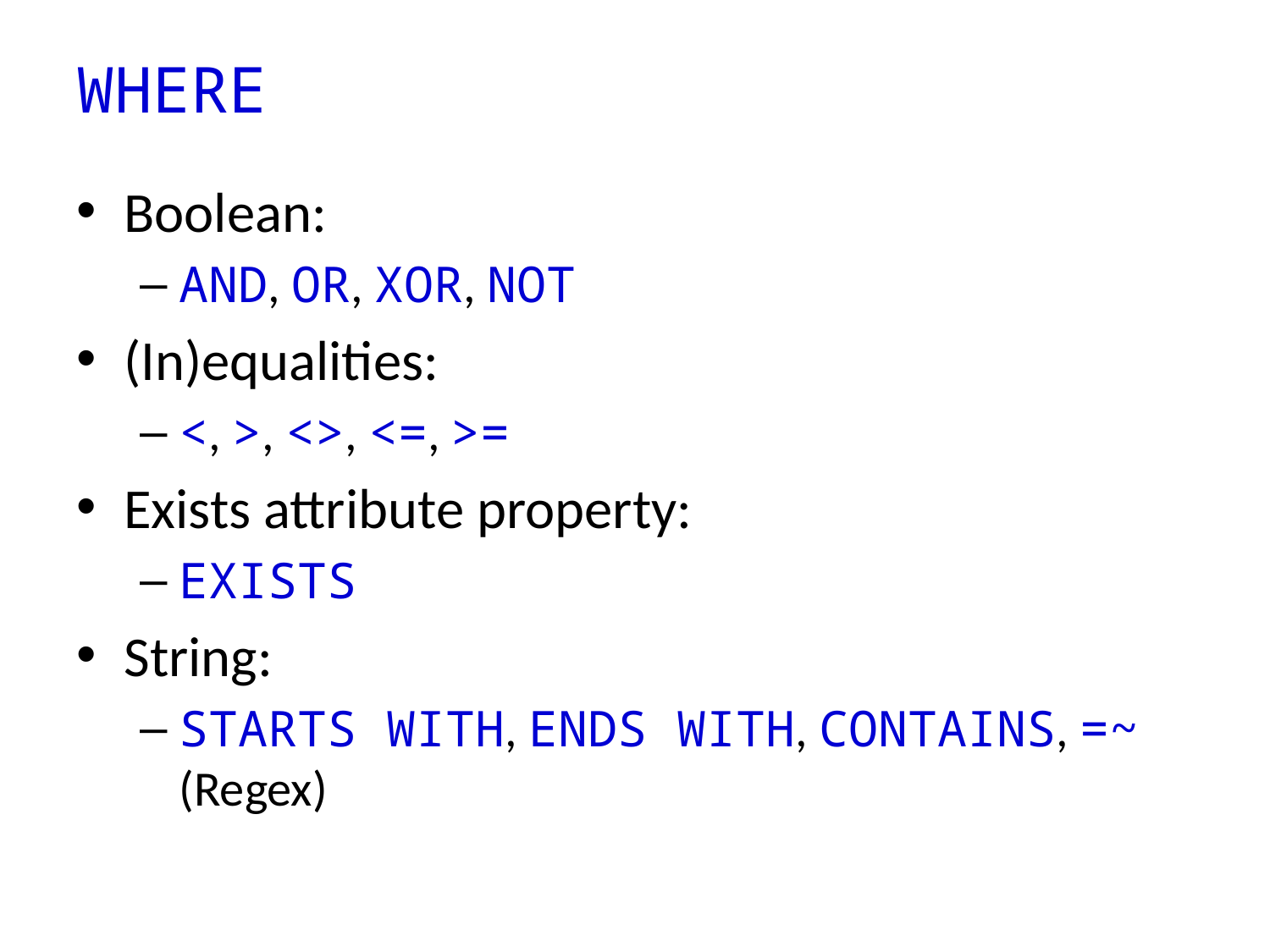

# WHERE
Boolean:
AND, OR, XOR, NOT
(In)equalities:
<, >, <>, <=, >=
Exists attribute property:
EXISTS
String:
STARTS WITH, ENDS WITH, CONTAINS, =~ (Regex)